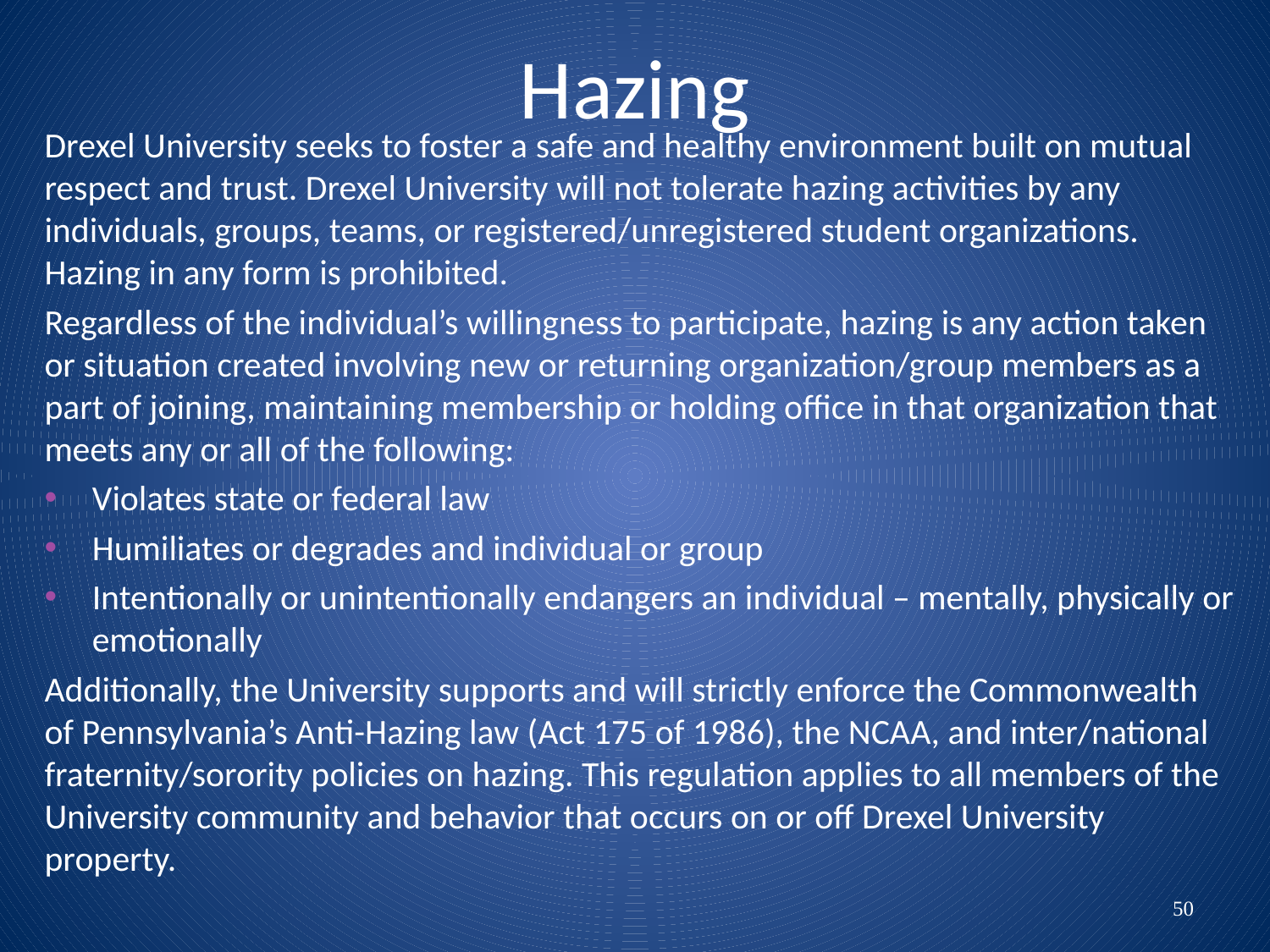

# Hazing
Drexel University seeks to foster a safe and healthy environment built on mutual respect and trust. Drexel University will not tolerate hazing activities by any individuals, groups, teams, or registered/unregistered student organizations. Hazing in any form is prohibited.
Regardless of the individual’s willingness to participate, hazing is any action taken or situation created involving new or returning organization/group members as a part of joining, maintaining membership or holding office in that organization that meets any or all of the following:
Violates state or federal law
Humiliates or degrades and individual or group
Intentionally or unintentionally endangers an individual – mentally, physically or emotionally
Additionally, the University supports and will strictly enforce the Commonwealth of Pennsylvania’s Anti-Hazing law (Act 175 of 1986), the NCAA, and inter/national fraternity/sorority policies on hazing. This regulation applies to all members of the University community and behavior that occurs on or off Drexel University property.
50